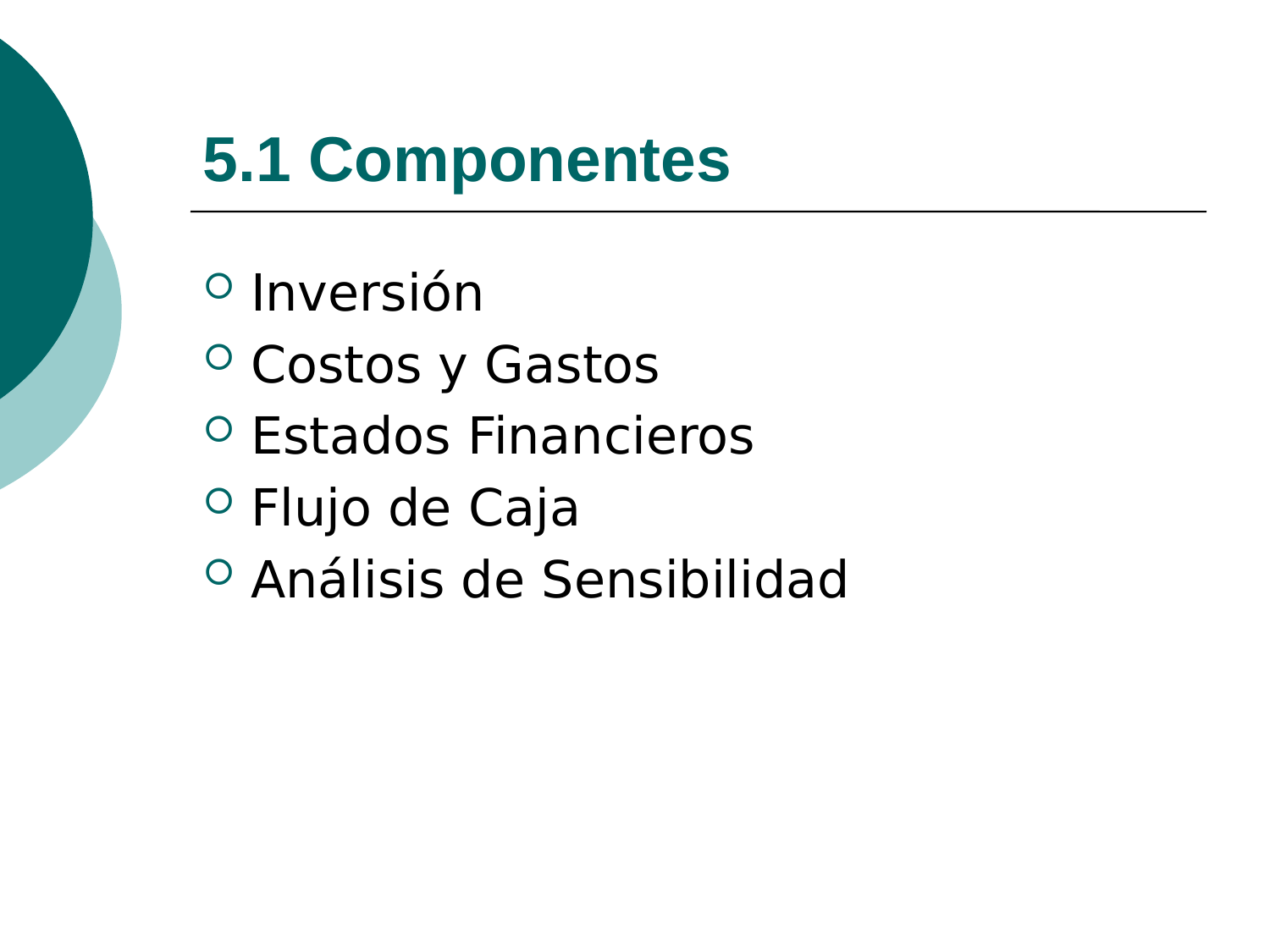

# 5.1 Componentes
Inversión
Costos y Gastos
Estados Financieros
Flujo de Caja
Análisis de Sensibilidad